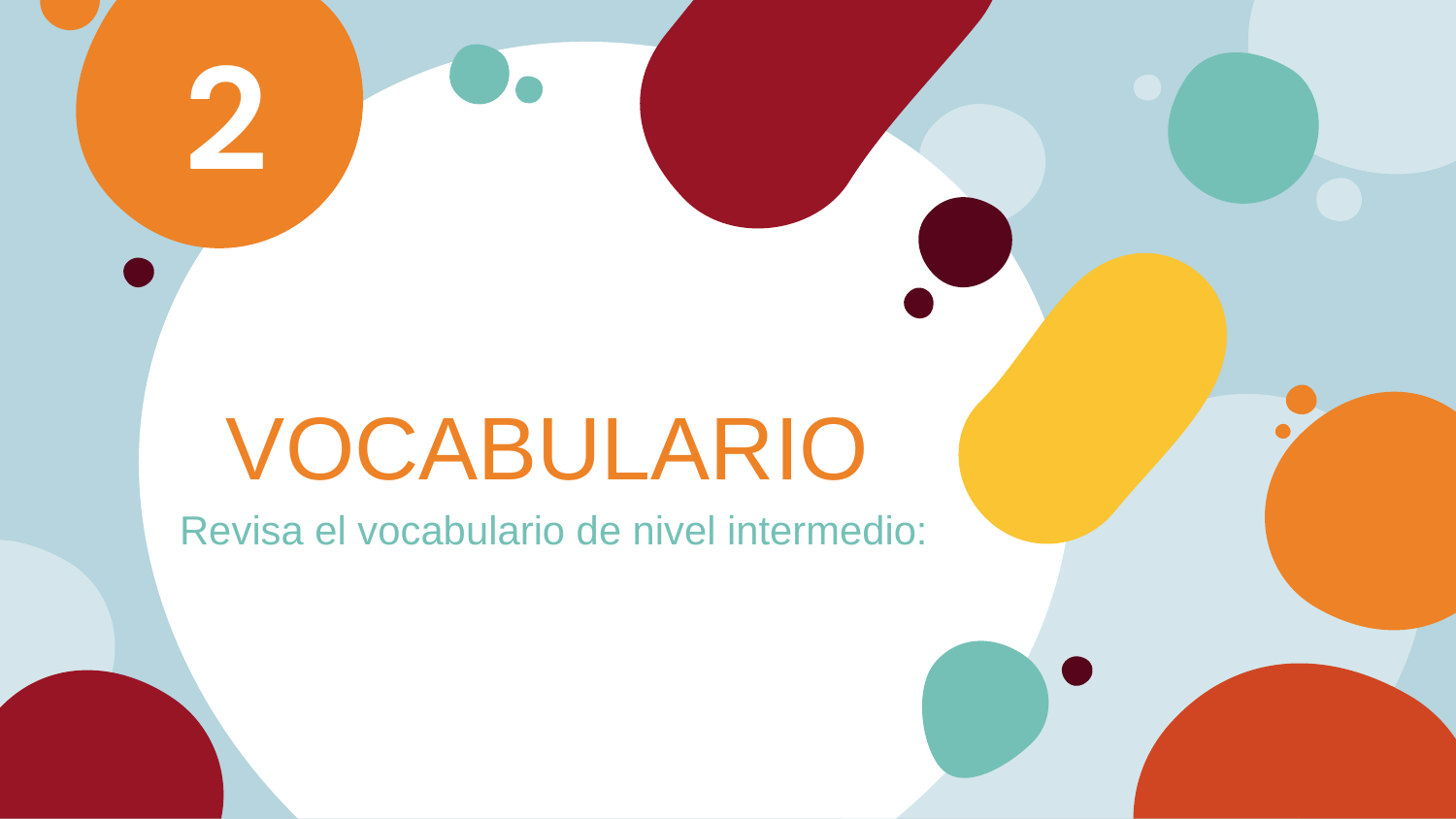

2
# VOCABULARIO
Revisa el vocabulario de nivel intermedio: